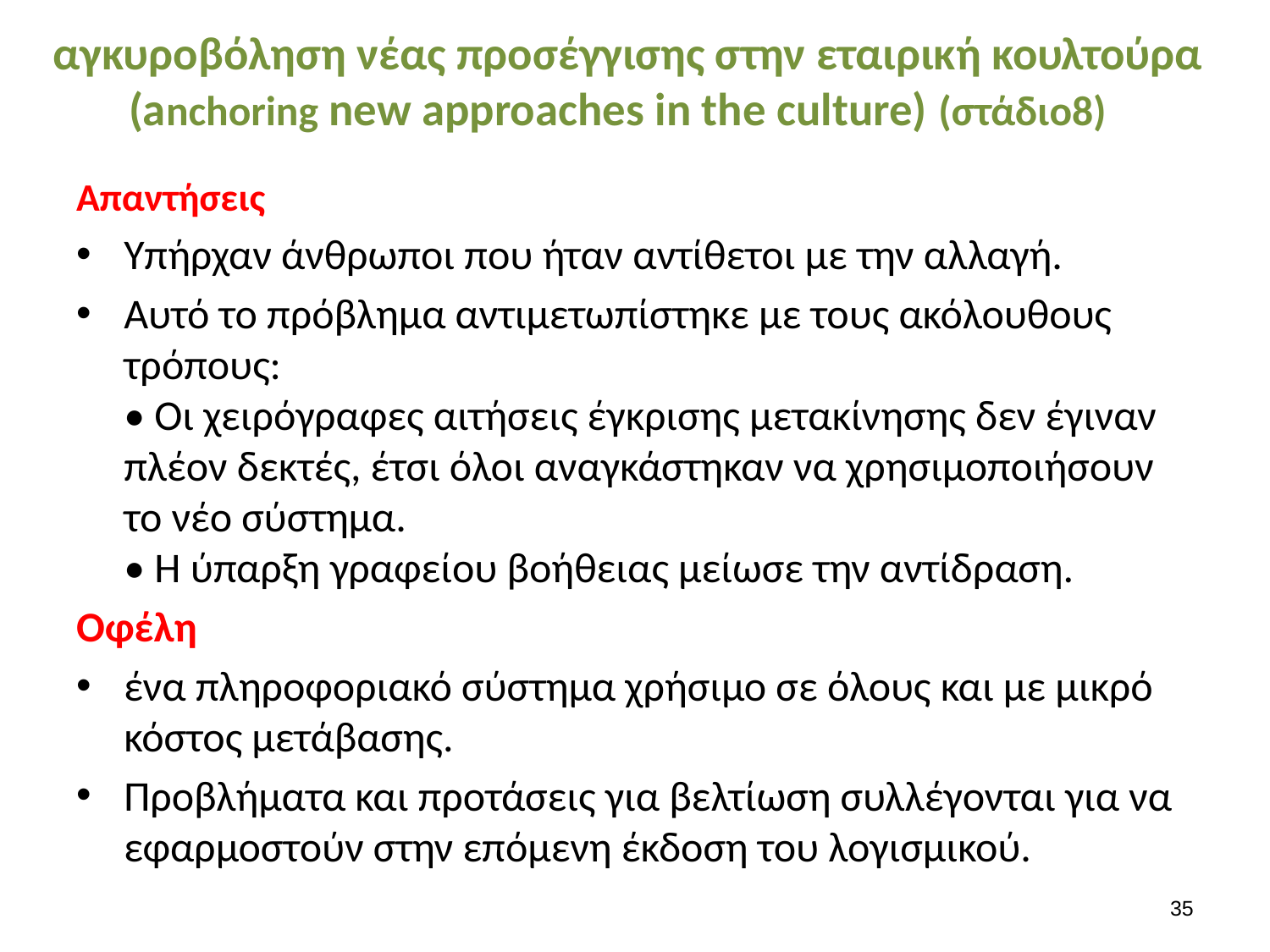

# αγκυροβόληση νέας προσέγγισης στην εταιρική κουλτούρα (anchoring new approaches in the culture) (στάδιο8)
Απαντήσεις
Υπήρχαν άνθρωποι που ήταν αντίθετοι με την αλλαγή.
Αυτό το πρόβλημα αντιμετωπίστηκε με τους ακόλουθους τρόπους:
• Οι χειρόγραφες αιτήσεις έγκρισης μετακίνησης δεν έγιναν πλέον δεκτές, έτσι όλοι αναγκάστηκαν να χρησιμοποιήσουν το νέο σύστημα.
• Η ύπαρξη γραφείου βοήθειας μείωσε την αντίδραση.
Οφέλη
ένα πληροφοριακό σύστημα χρήσιμο σε όλους και με μικρό  κόστος μετάβασης.
Προβλήματα και προτάσεις για βελτίωση συλλέγονται για να εφαρμοστούν στην επόμενη έκδοση του λογισμικού.

35